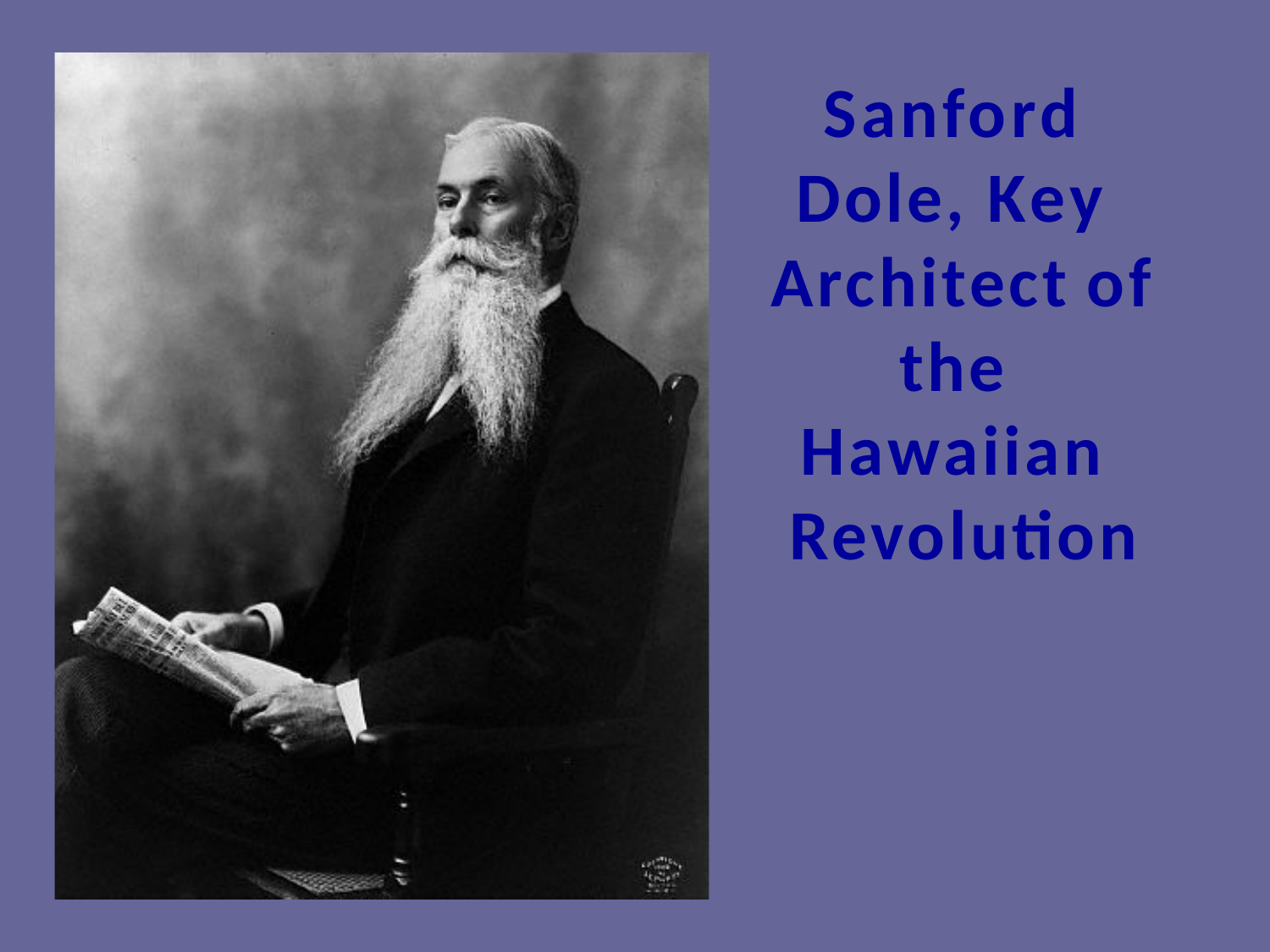

Sanford  Dole, Key  Architect of  the   Hawaiian  Revolution